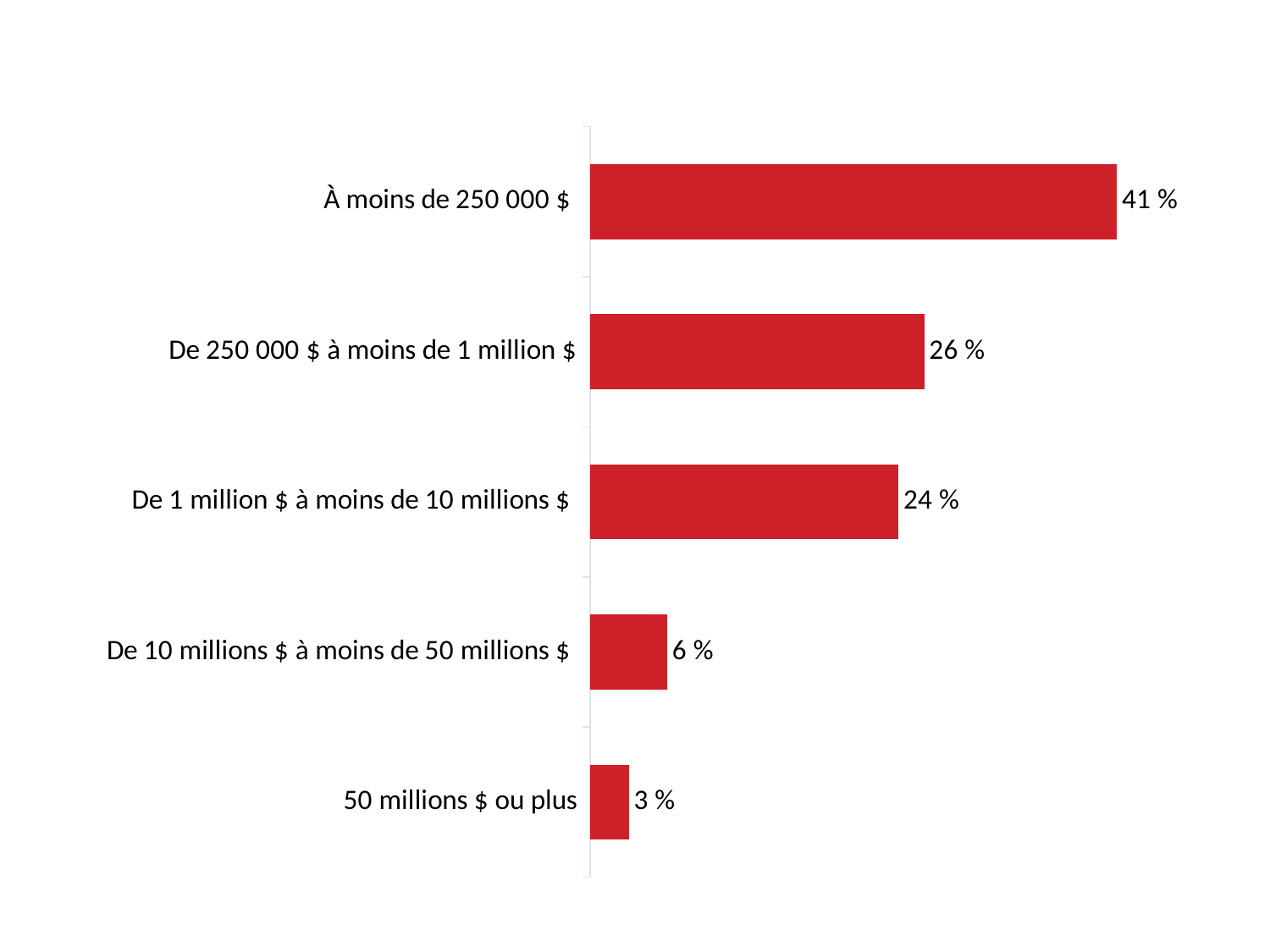

### Chart

| Category | Column1 |
|---|---|
| À moins de 250 000 $  | 0.41 |
| De 250 000 $ à moins de 1 million $ | 0.26 |
| De 1 million $ à moins de 10 millions $  | 0.24 |
| De 10 millions $ à moins de 50 millions $  | 0.06 |
| 50 millions $ ou plus | 0.03 |